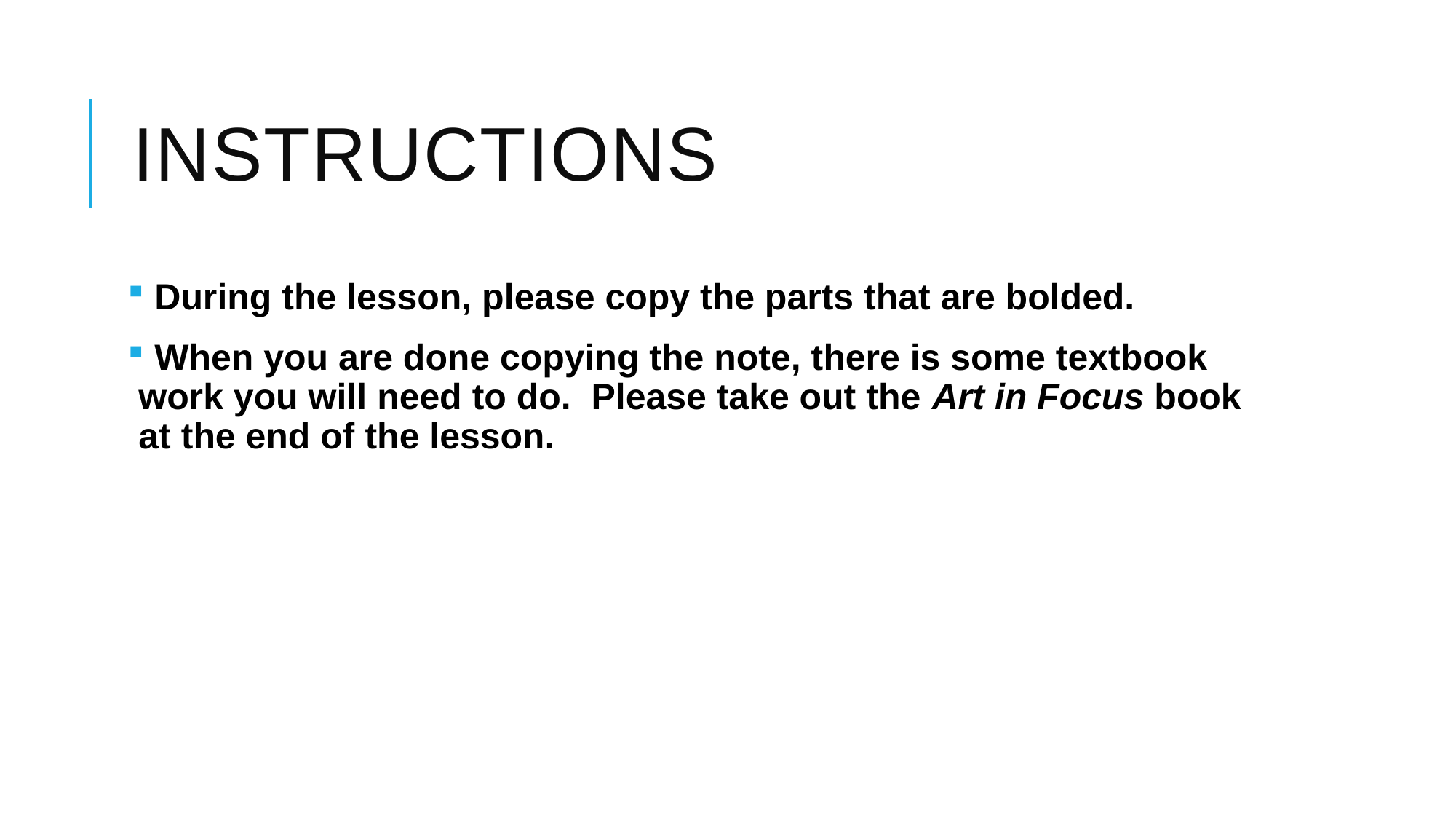

# Instructions
 During the lesson, please copy the parts that are bolded.
 When you are done copying the note, there is some textbook work you will need to do.  Please take out the Art in Focus book at the end of the lesson.